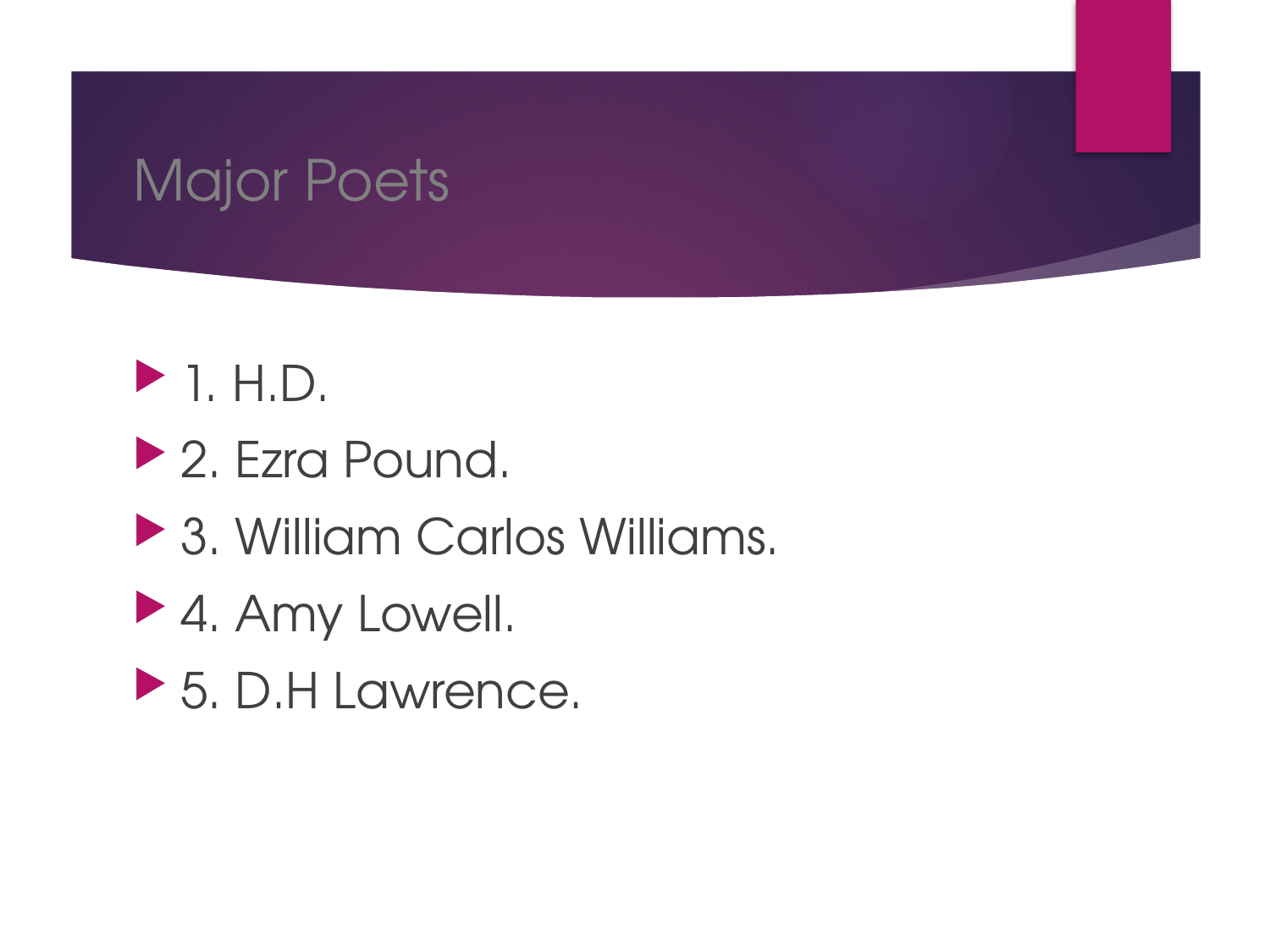

# Major Poets
1. H.D.
2. Ezra Pound.
3. William Carlos Williams.
4. Amy Lowell.
5. D.H Lawrence.